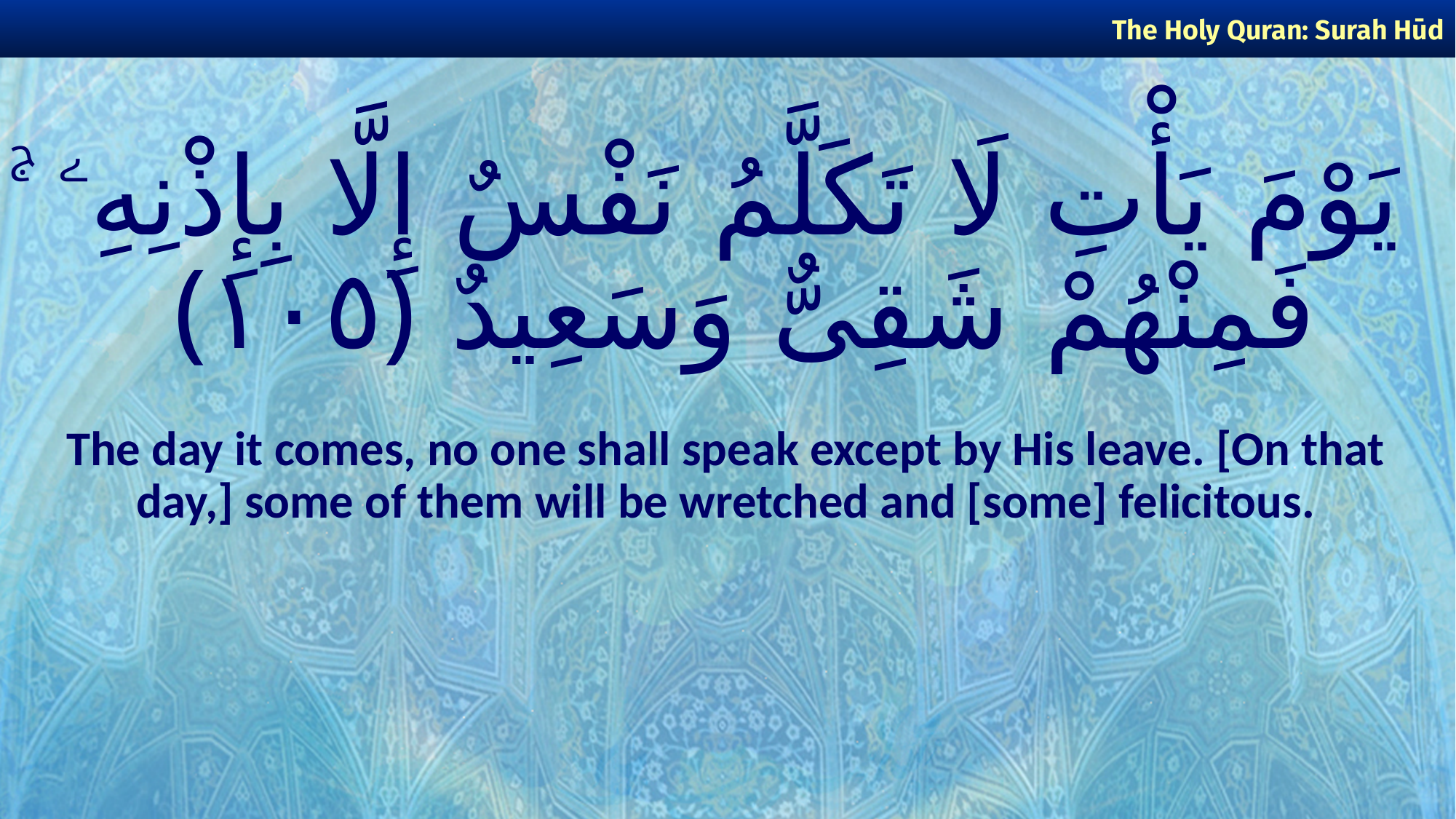

The Holy Quran: Surah Hūd
# يَوْمَ يَأْتِ لَا تَكَلَّمُ نَفْسٌ إِلَّا بِإِذْنِهِۦ ۚ فَمِنْهُمْ شَقِىٌّ وَسَعِيدٌ ﴿١٠٥﴾
The day it comes, no one shall speak except by His leave. [On that day,] some of them will be wretched and [some] felicitous.